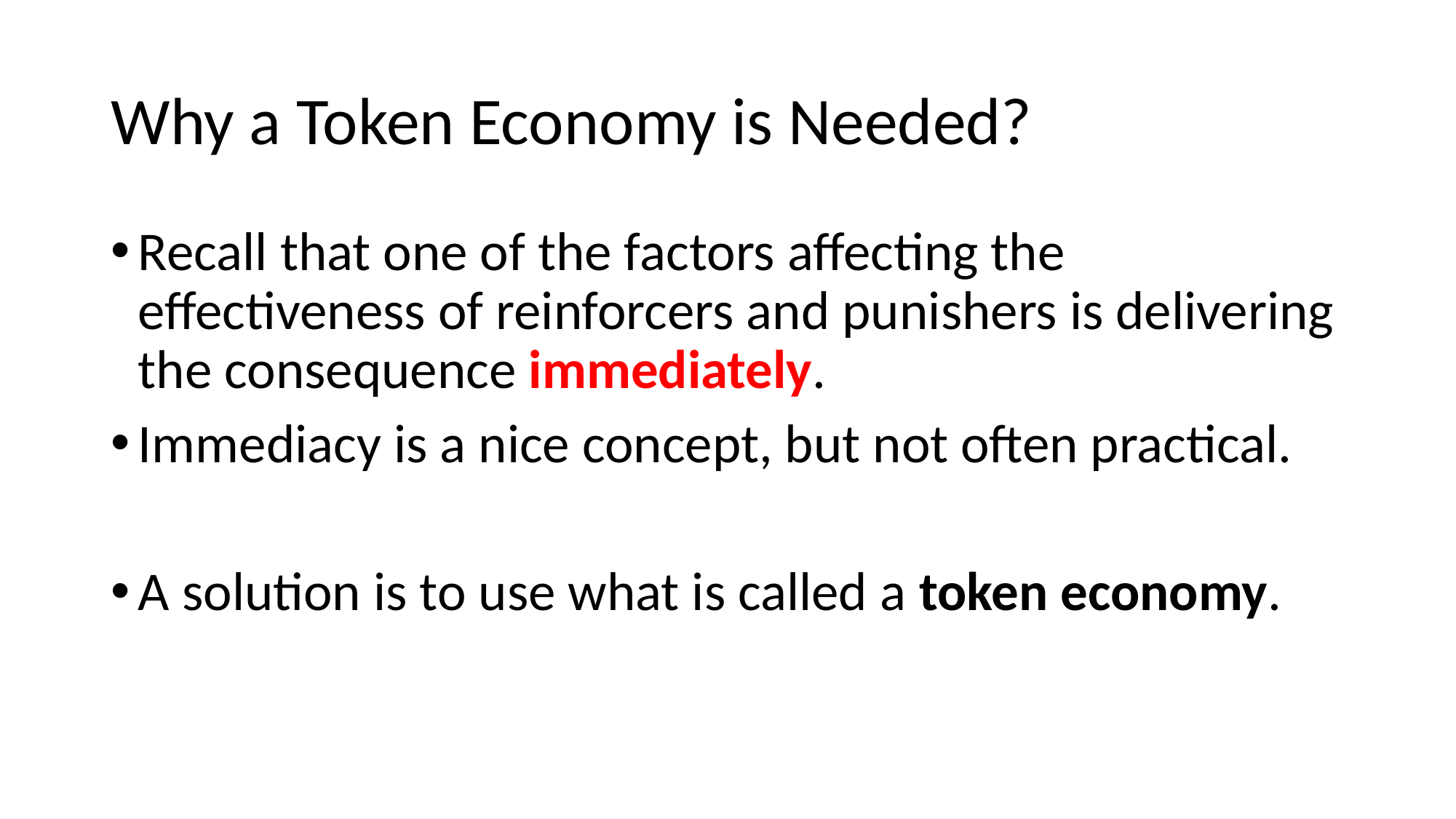

# Why a Token Economy is Needed?
Recall that one of the factors affecting the effectiveness of reinforcers and punishers is delivering the consequence immediately.
Immediacy is a nice concept, but not often practical.

A solution is to use what is called a token economy.